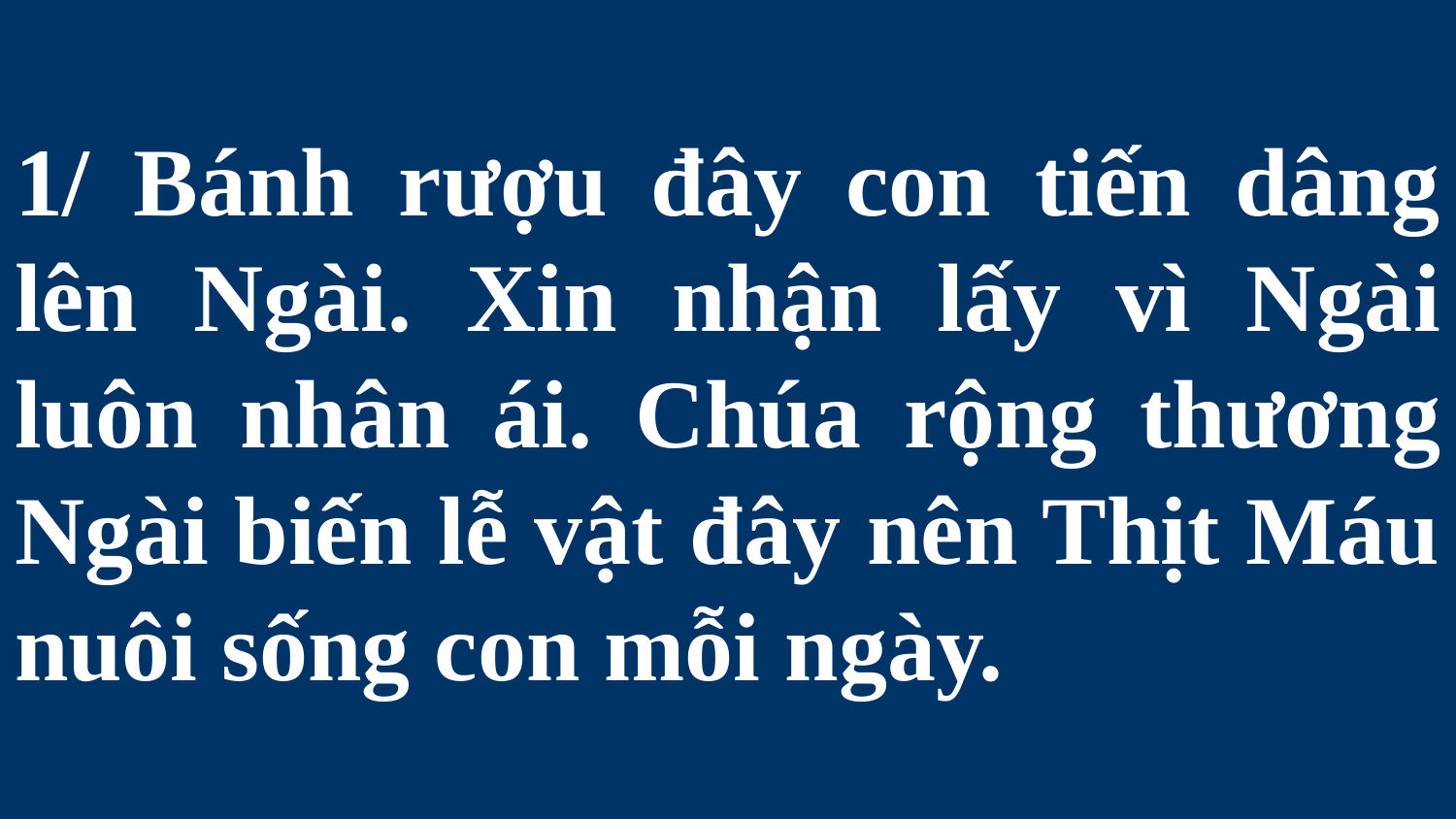

# 1/ Bánh rượu đây con tiến dâng lên Ngài. Xin nhận lấy vì Ngài luôn nhân ái. Chúa rộng thương Ngài biến lễ vật đây nên Thịt Máu nuôi sống con mỗi ngày.